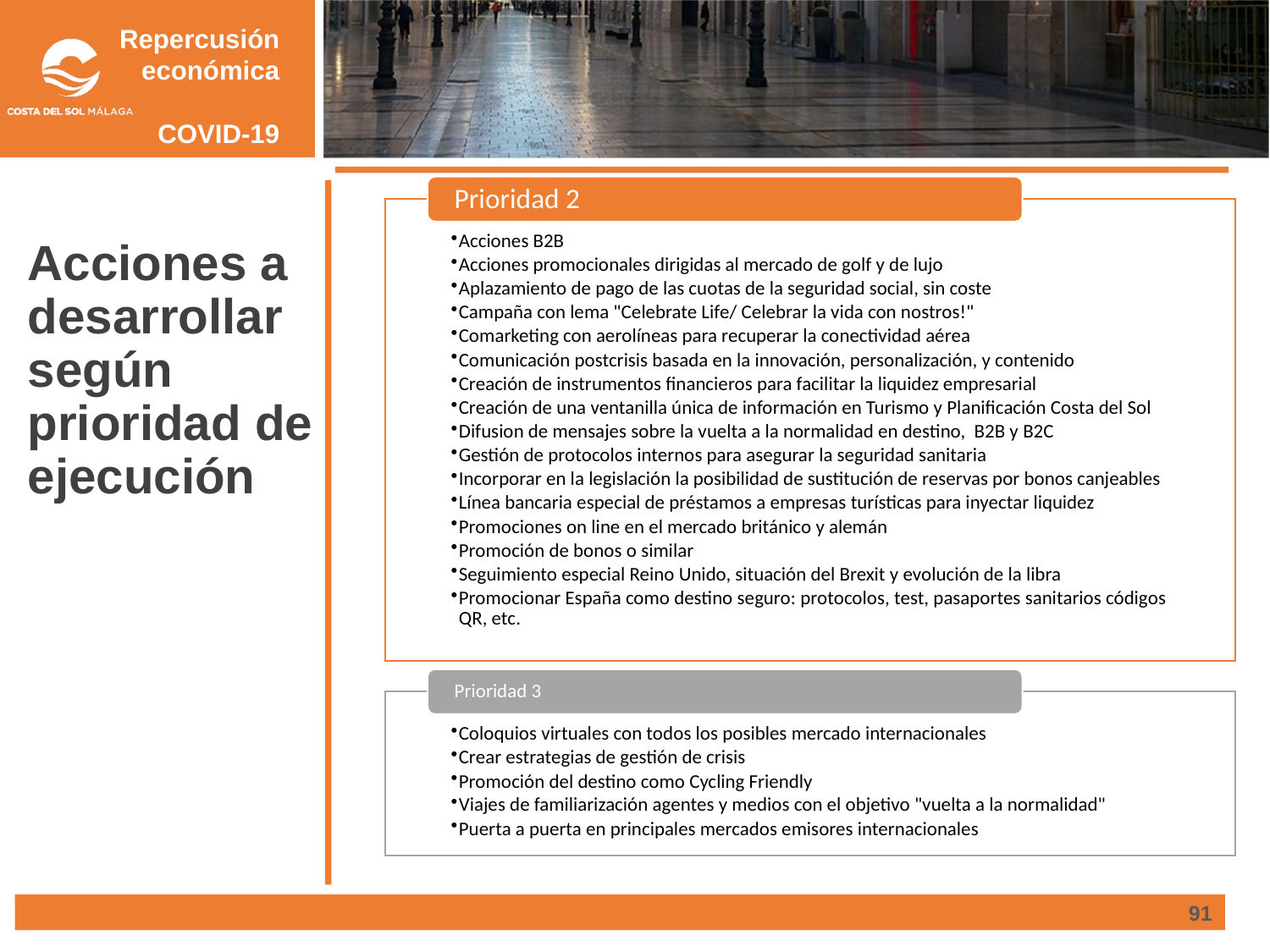

Acciones B2B
Acciones promocionales dirigidas al mercado de golf y de lujo
Aplazamiento de pago de las cuotas de la seguridad social, sin coste
Campaña con lema "Celebrate Life/ Celebrar la vida con nostros!"
Comarketing con aerolíneas para recuperar la conectividad aérea
Comunicación postcrisis basada en la innovación, personalización, y contenido
Creación de instrumentos financieros para facilitar la liquidez empresarial
Creación de una ventanilla única de información en Turismo y Planificación Costa del Sol
Difusion de mensajes sobre la vuelta a la normalidad en destino,  B2B y B2C
Gestión de protocolos internos para asegurar la seguridad sanitaria
Incorporar en la legislación la posibilidad de sustitución de reservas por bonos canjeables
Línea bancaria especial de préstamos a empresas turísticas para inyectar liquidez
Promociones on line en el mercado británico y alemán
Promoción de bonos o similar
Seguimiento especial Reino Unido, situación del Brexit y evolución de la libra
Promocionar España como destino seguro: protocolos, test, pasaportes sanitarios códigos QR, etc.
Prioridad 2
Coloquios virtuales con todos los posibles mercado internacionales
Crear estrategias de gestión de crisis
Promoción del destino como Cycling Friendly
Viajes de familiarización agentes y medios con el objetivo "vuelta a la normalidad"
Puerta a puerta en principales mercados emisores internacionales
Prioridad 3
# Acciones a desarrollar según prioridad de ejecución